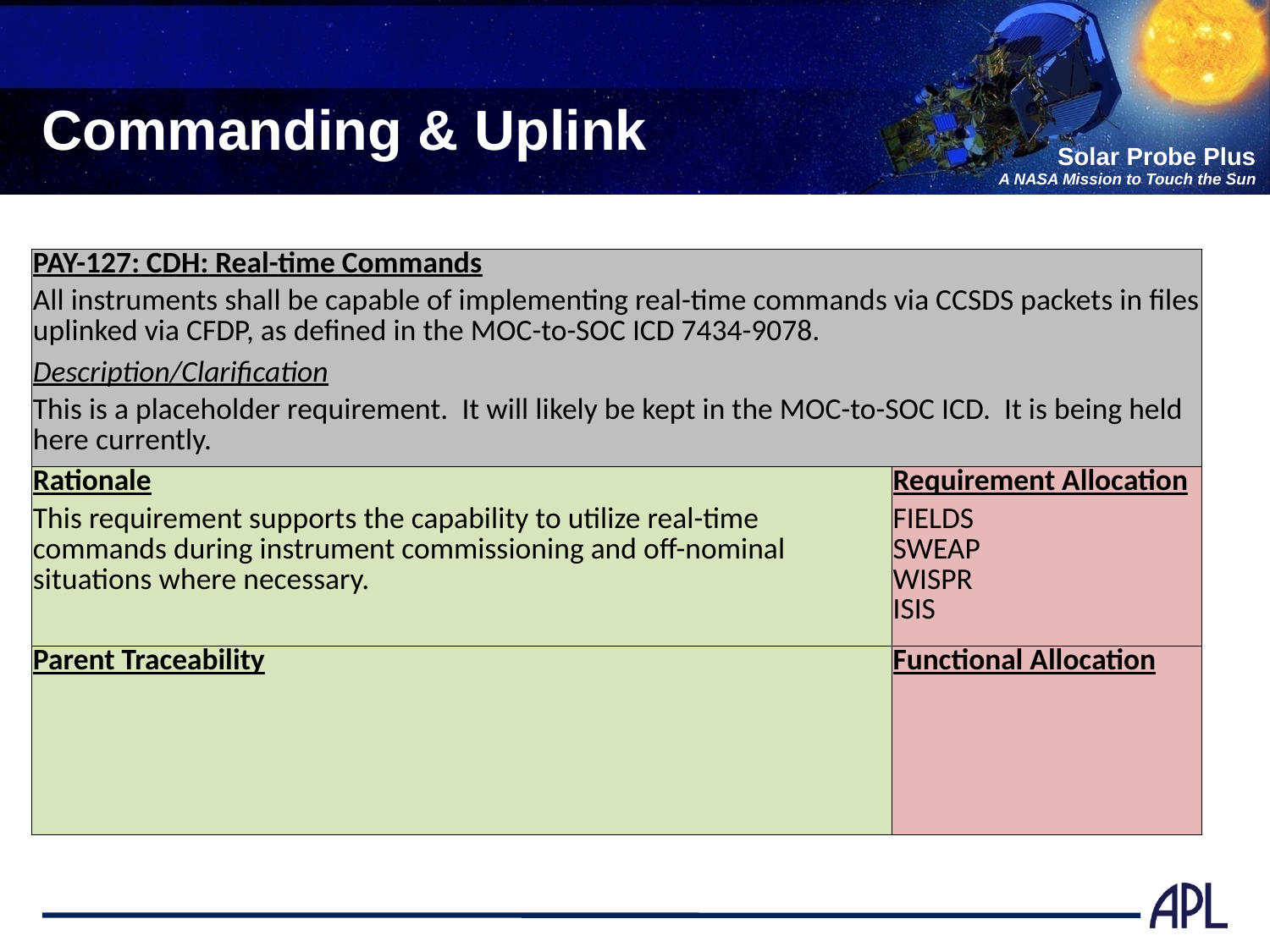

# Commanding & Uplink
| PAY-127: CDH: Real-time Commands |  |
| --- | --- |
| All instruments shall be capable of implementing real-time commands via CCSDS packets in files uplinked via CFDP, as defined in the MOC-to-SOC ICD 7434-9078. |  |
| Description/Clarification |  |
| This is a placeholder requirement. It will likely be kept in the MOC-to-SOC ICD. It is being held here currently. |  |
| Rationale | Requirement Allocation |
| This requirement supports the capability to utilize real-time commands during instrument commissioning and off-nominal situations where necessary. | FIELDS SWEAP WISPR ISIS |
| Parent Traceability | Functional Allocation |
|  |  |